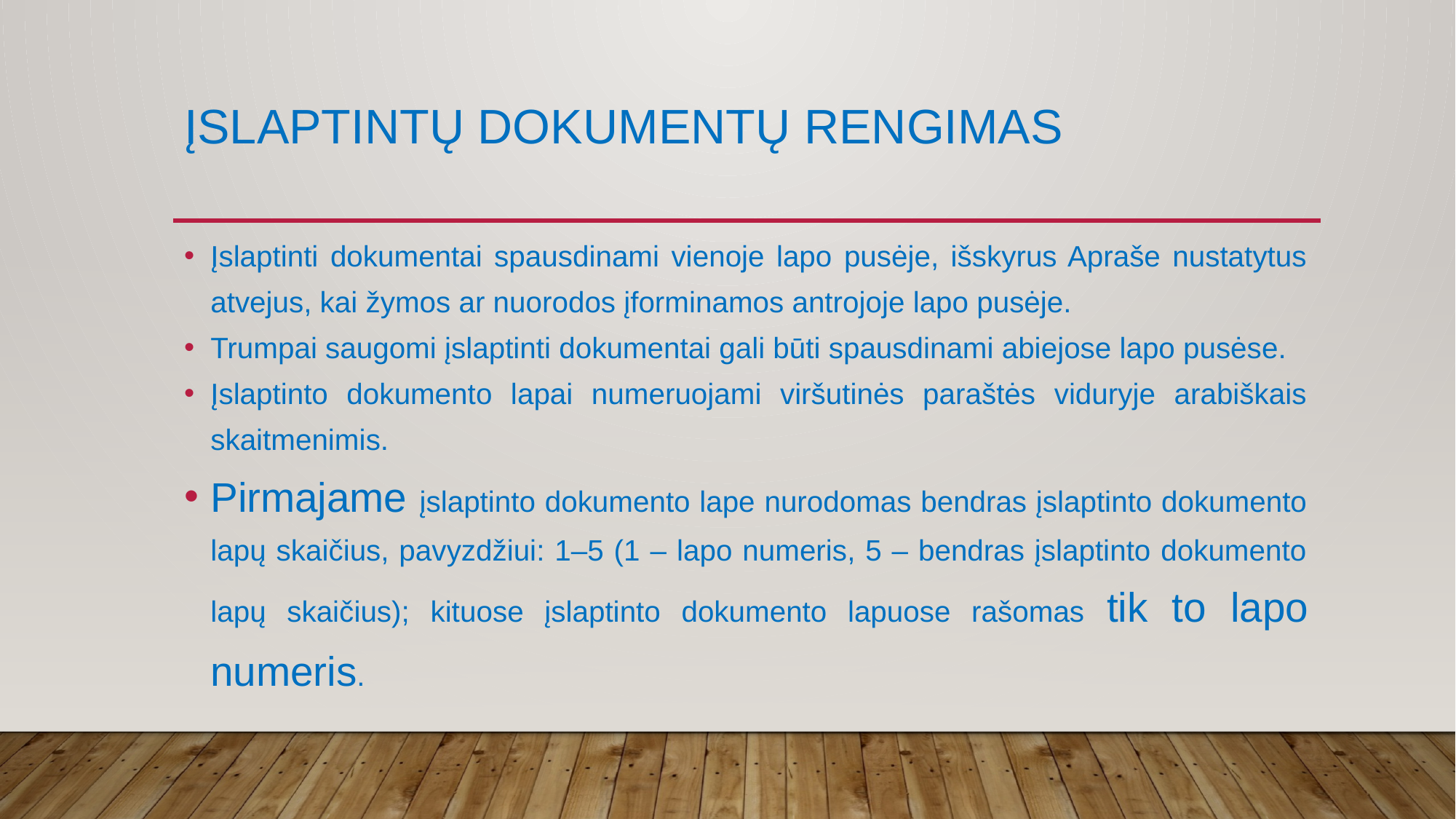

# Įslaptintų dokumentų rengimas
Įslaptinti dokumentai spausdinami vienoje lapo pusėje, išskyrus Apraše nustatytus atvejus, kai žymos ar nuorodos įforminamos antrojoje lapo pusėje.
Trumpai saugomi įslaptinti dokumentai gali būti spausdinami abiejose lapo pusėse.
Įslaptinto dokumento lapai numeruojami viršutinės paraštės viduryje arabiškais skaitmenimis.
Pirmajame įslaptinto dokumento lape nurodomas bendras įslaptinto dokumento lapų skaičius, pavyzdžiui: 1–5 (1 – lapo numeris, 5 – bendras įslaptinto dokumento lapų skaičius); kituose įslaptinto dokumento lapuose rašomas tik to lapo numeris.